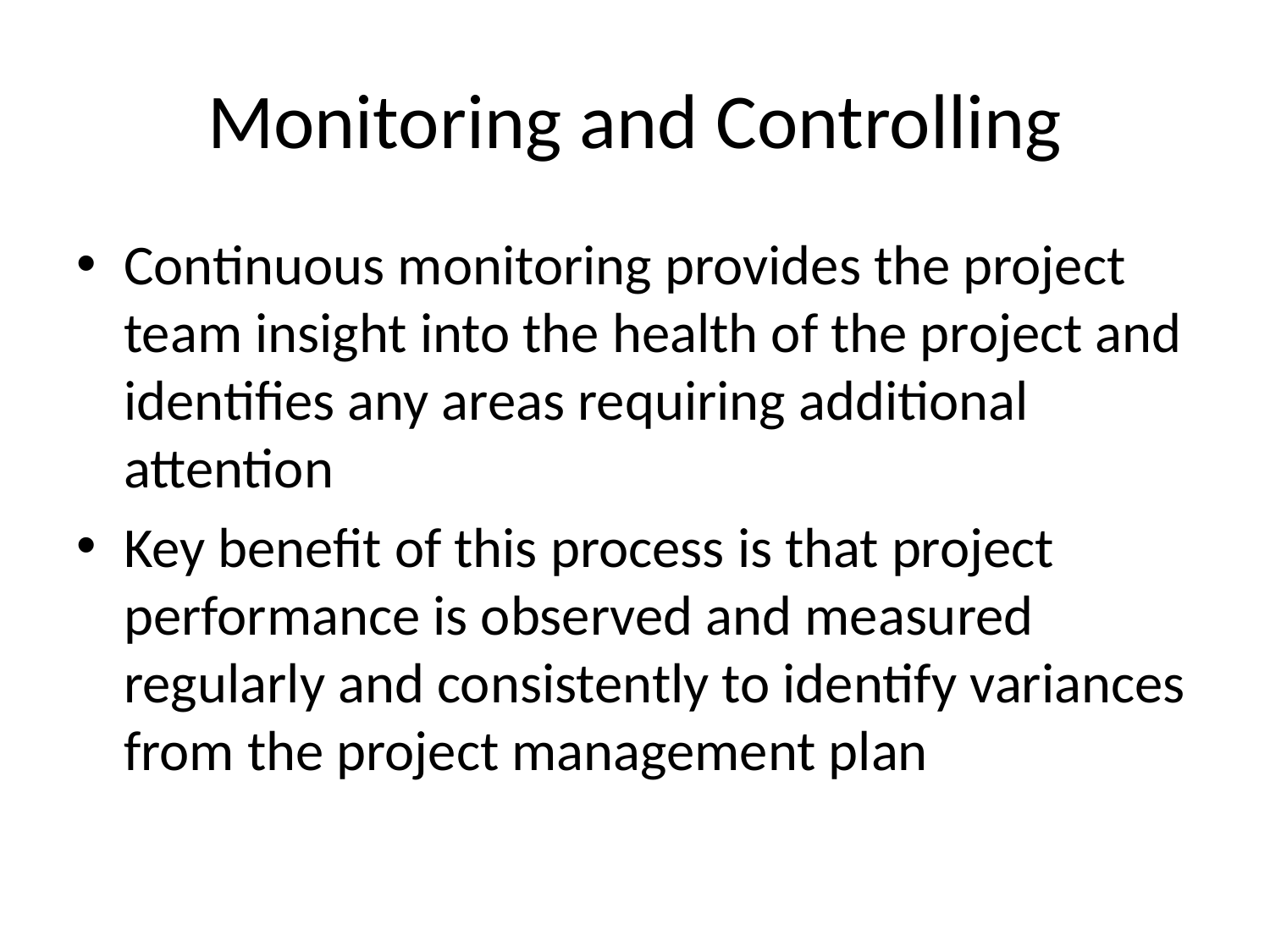

# Monitoring and Controlling
Continuous monitoring provides the project team insight into the health of the project and identifies any areas requiring additional attention
Key benefit of this process is that project performance is observed and measured regularly and consistently to identify variances from the project management plan